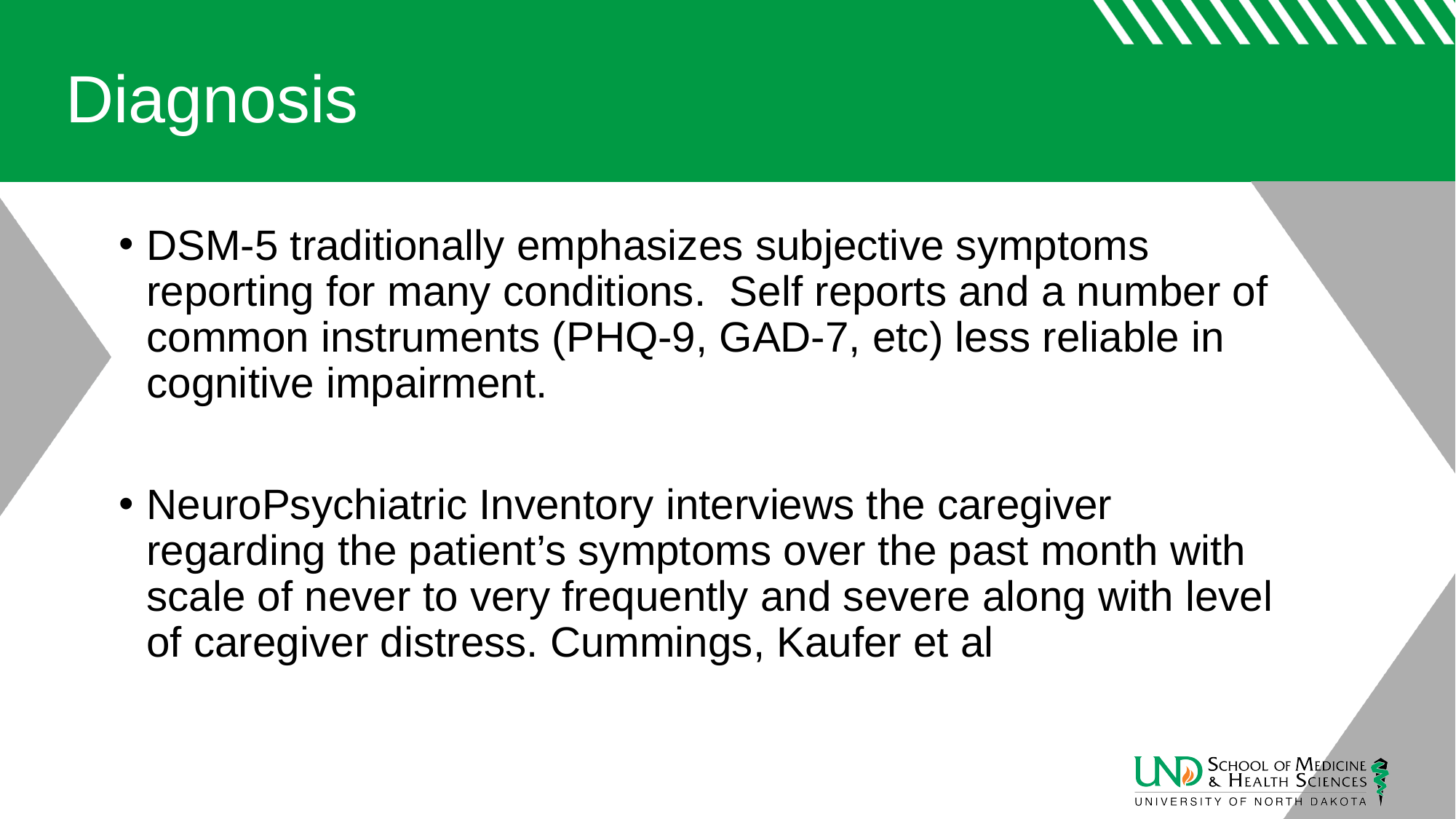

# Diagnosis
DSM-5 traditionally emphasizes subjective symptoms reporting for many conditions.  Self reports and a number of common instruments (PHQ-9, GAD-7, etc) less reliable in cognitive impairment.

NeuroPsychiatric Inventory interviews the caregiver regarding the patient’s symptoms over the past month with scale of never to very frequently and severe along with level of caregiver distress. Cummings, Kaufer et al